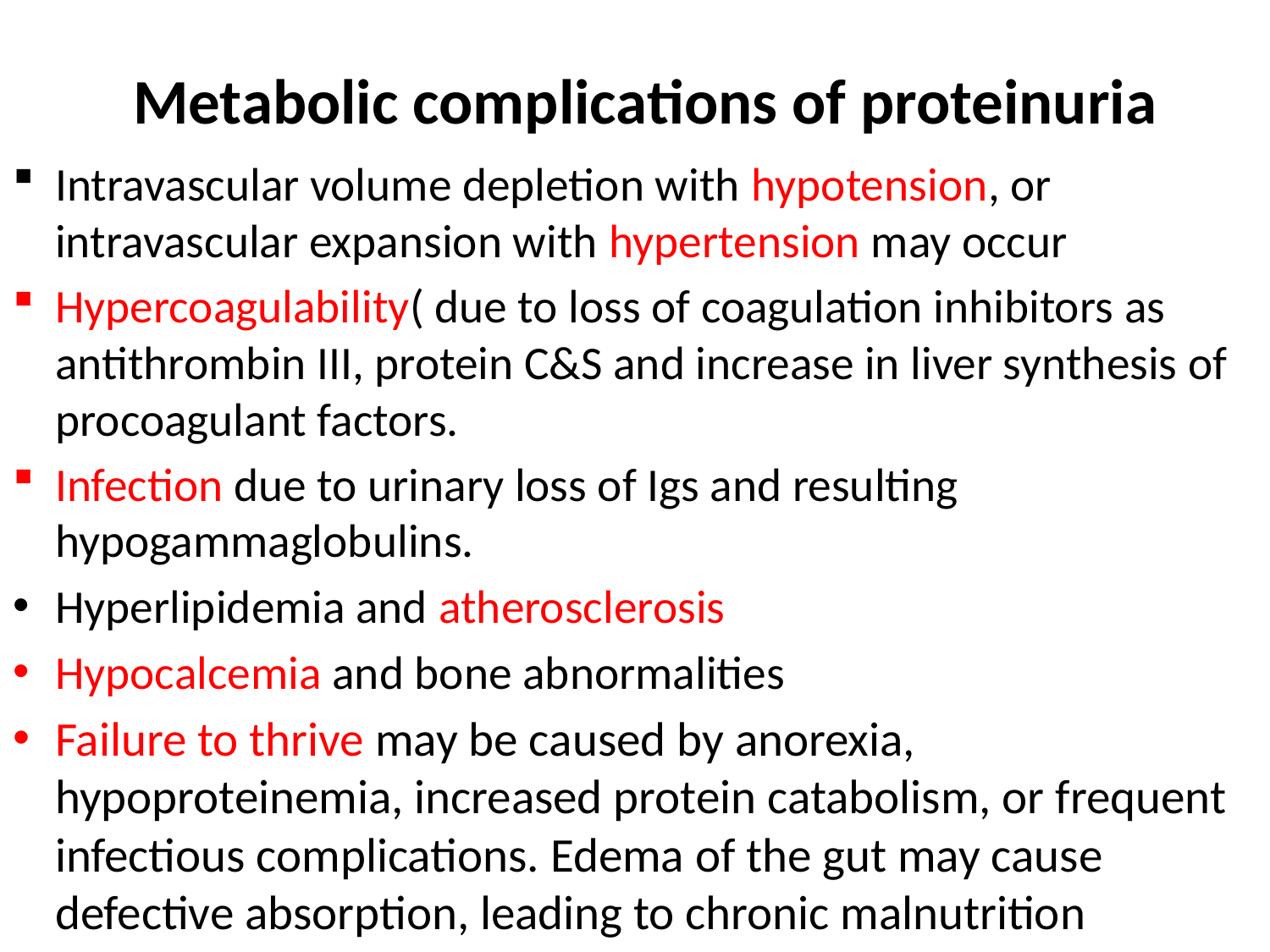

# Metabolic complications of proteinuria
Intravascular volume depletion with hypotension, or intravascular expansion with hypertension may occur
Hypercoagulability( due to loss of coagulation inhibitors as antithrombin III, protein C&S and increase in liver synthesis of procoagulant factors.
Infection due to urinary loss of Igs and resulting hypogammaglobulins.
Hyperlipidemia and atherosclerosis
Hypocalcemia and bone abnormalities
Failure to thrive may be caused by anorexia, hypoproteinemia, increased protein catabolism, or frequent infectious complications. Edema of the gut may cause defective absorption, leading to chronic malnutrition